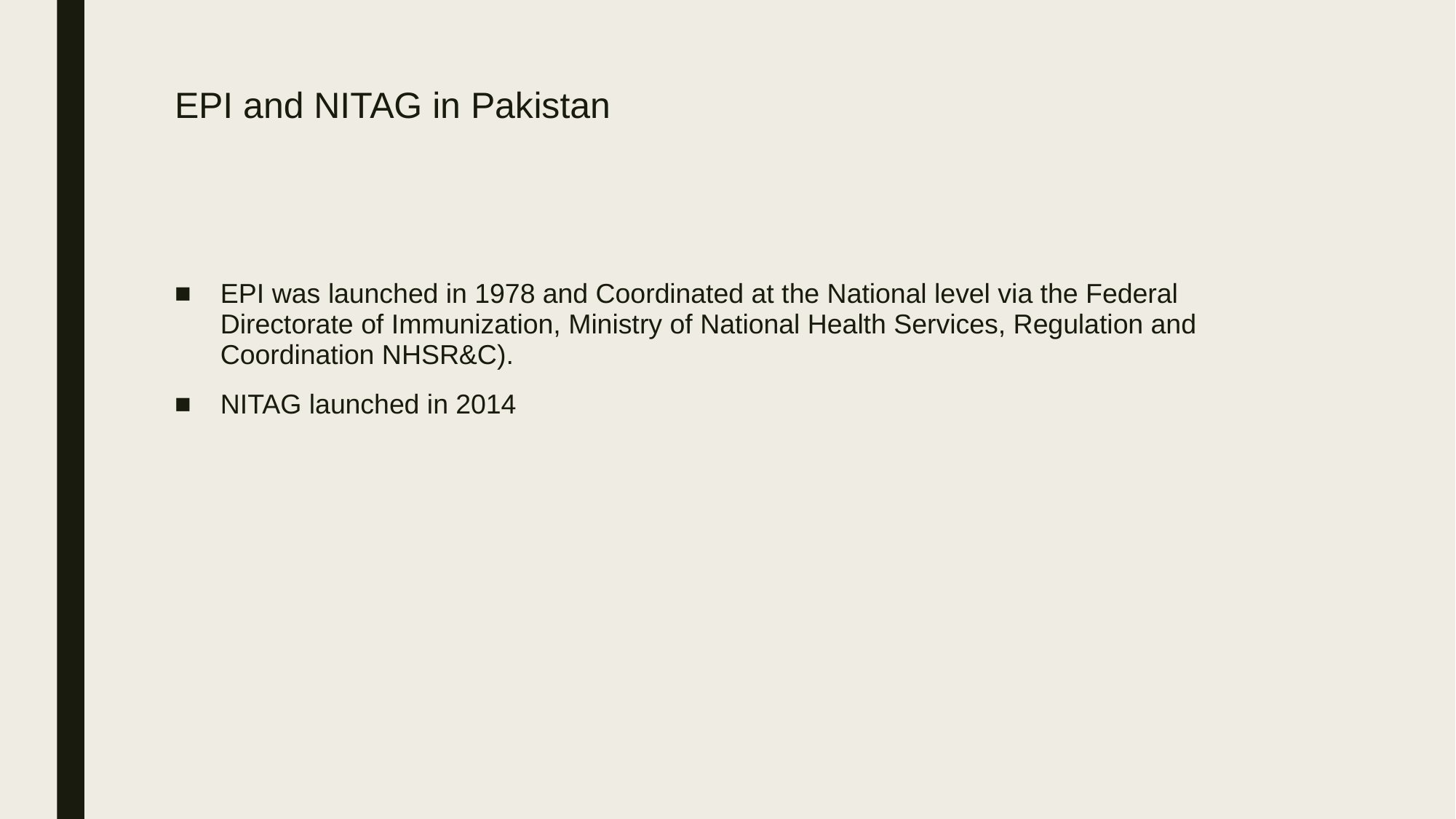

# EPI and NITAG in Pakistan
EPI was launched in 1978 and Coordinated at the National level via the Federal Directorate of Immunization, Ministry of National Health Services, Regulation and Coordination NHSR&C).
NITAG launched in 2014